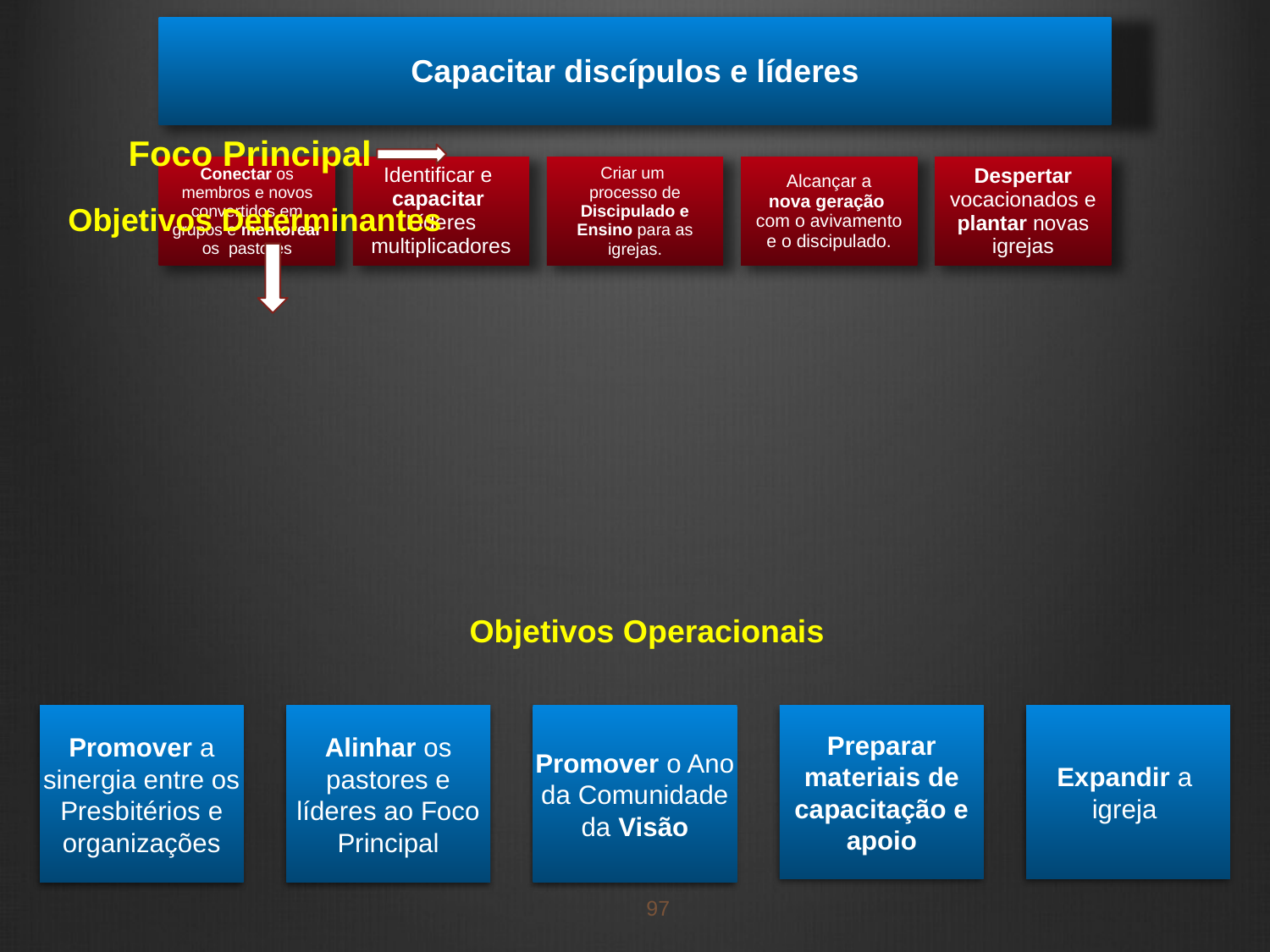

Capacitar discípulos e líderes
Identificar e
capacitar
Criar um
processo de
Discipulado e Ensino para as igrejas.
Alcançar a
nova geração
com o avivamento e o discipulado.
Despertar
vocacionados e plantar novas igrejas
Foco Principal

Objetivos Determinantes

Objetivos Operacionais

Promover a sinergia entre os Presbitérios e organizações

Alinhar os pastores e líderes ao Foco Principal

Promover o Ano da Comunidade da Visão

Preparar materiais de capacitação e apoio

Expandir a  igreja
97